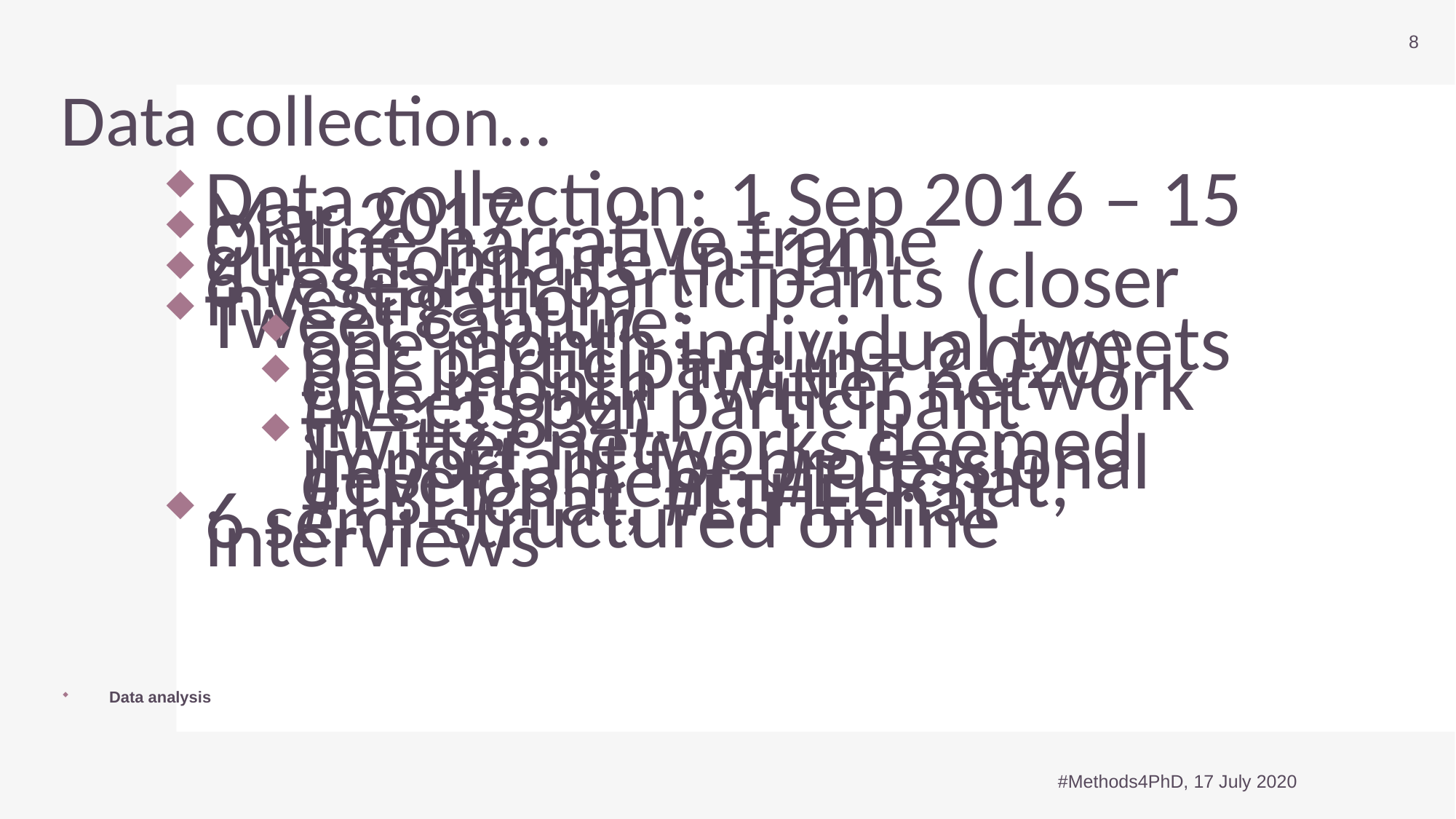

8
# Data collection…
Data collection: 1 Sep 2016 – 15 Mar 2017
Online narrative frame questionnaire (n=14)
6 research participants (closer investigation)
Tweet capture:
one month individual tweets per participant (n= 2,020)
one month Twitter network tweets per participant (n=13,834)
Twitter networks deemed important for professional development: #ELTchat, #TBLTchat, #LTHEchat
6 semi-structured online interviews

Data analysis
#Methods4PhD, 17 July 2020